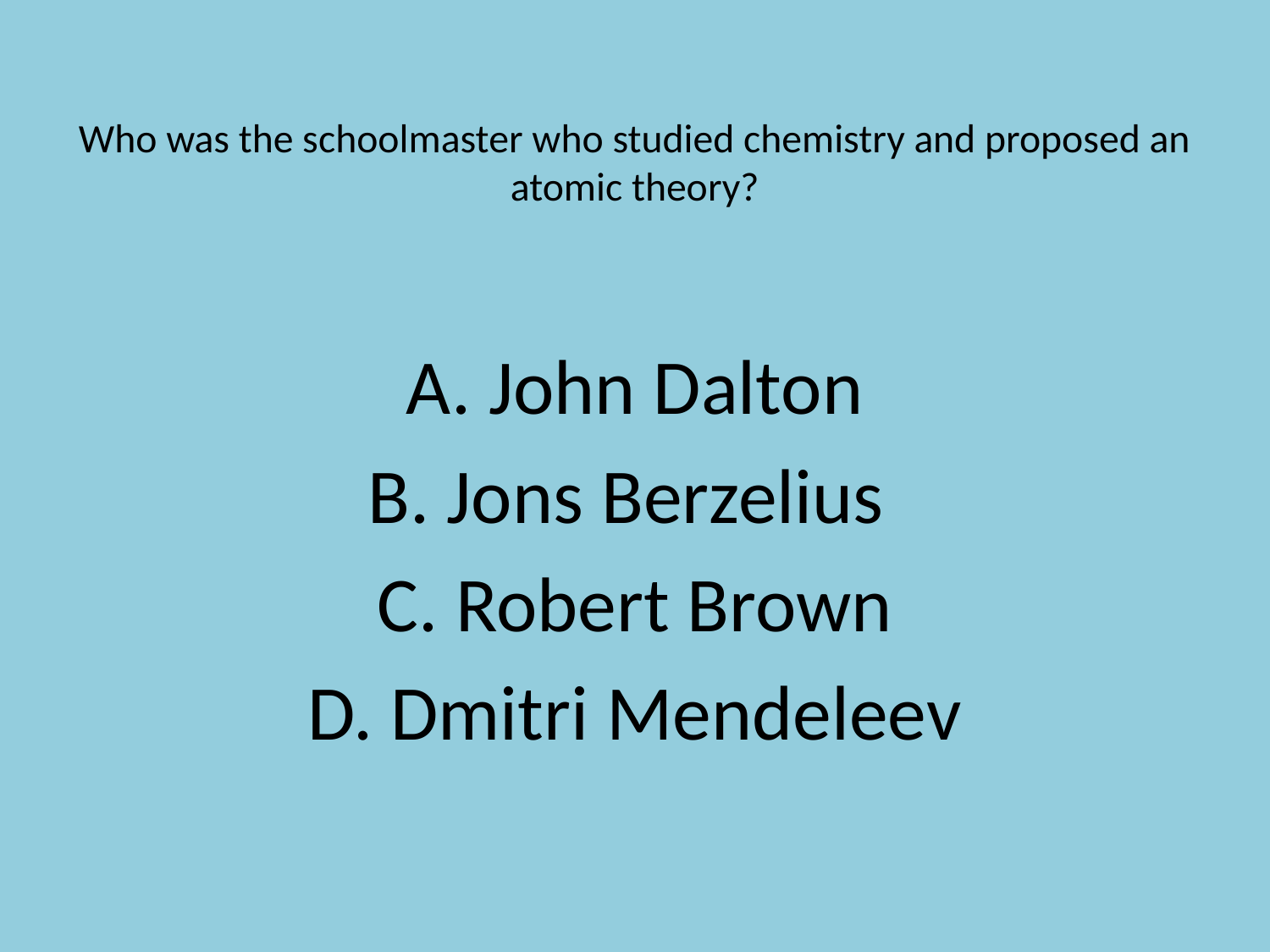

# Who was the schoolmaster who studied chemistry and proposed an atomic theory?

A. John Dalton
B. Jons Berzelius
C. Robert Brown
D. Dmitri Mendeleev